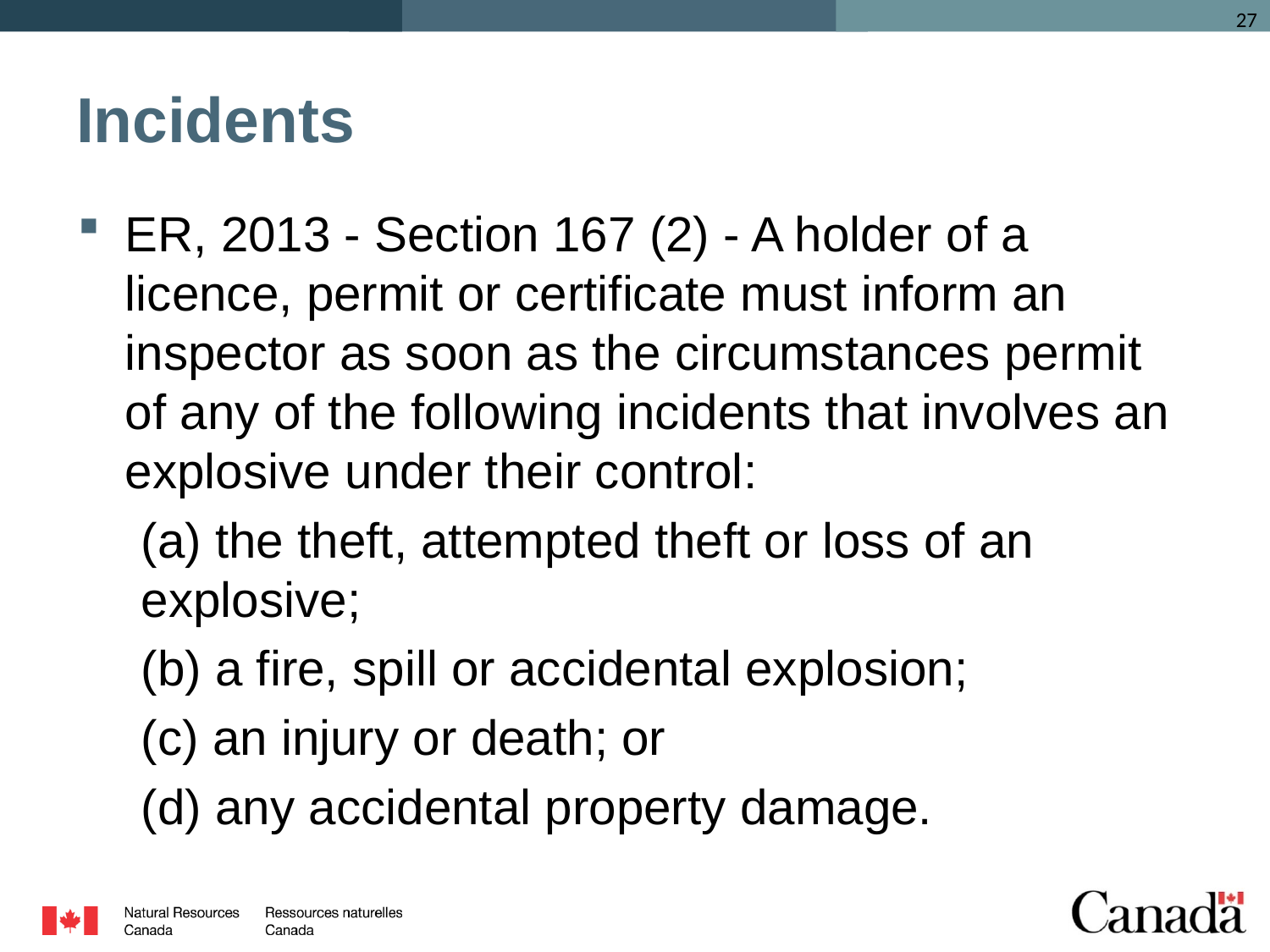

# Incidents
ER, 2013 - Section 167 (2) - A holder of a licence, permit or certificate must inform an inspector as soon as the circumstances permit of any of the following incidents that involves an explosive under their control:
(a) the theft, attempted theft or loss of an explosive;
(b) a fire, spill or accidental explosion;
(c) an injury or death; or
(d) any accidental property damage.